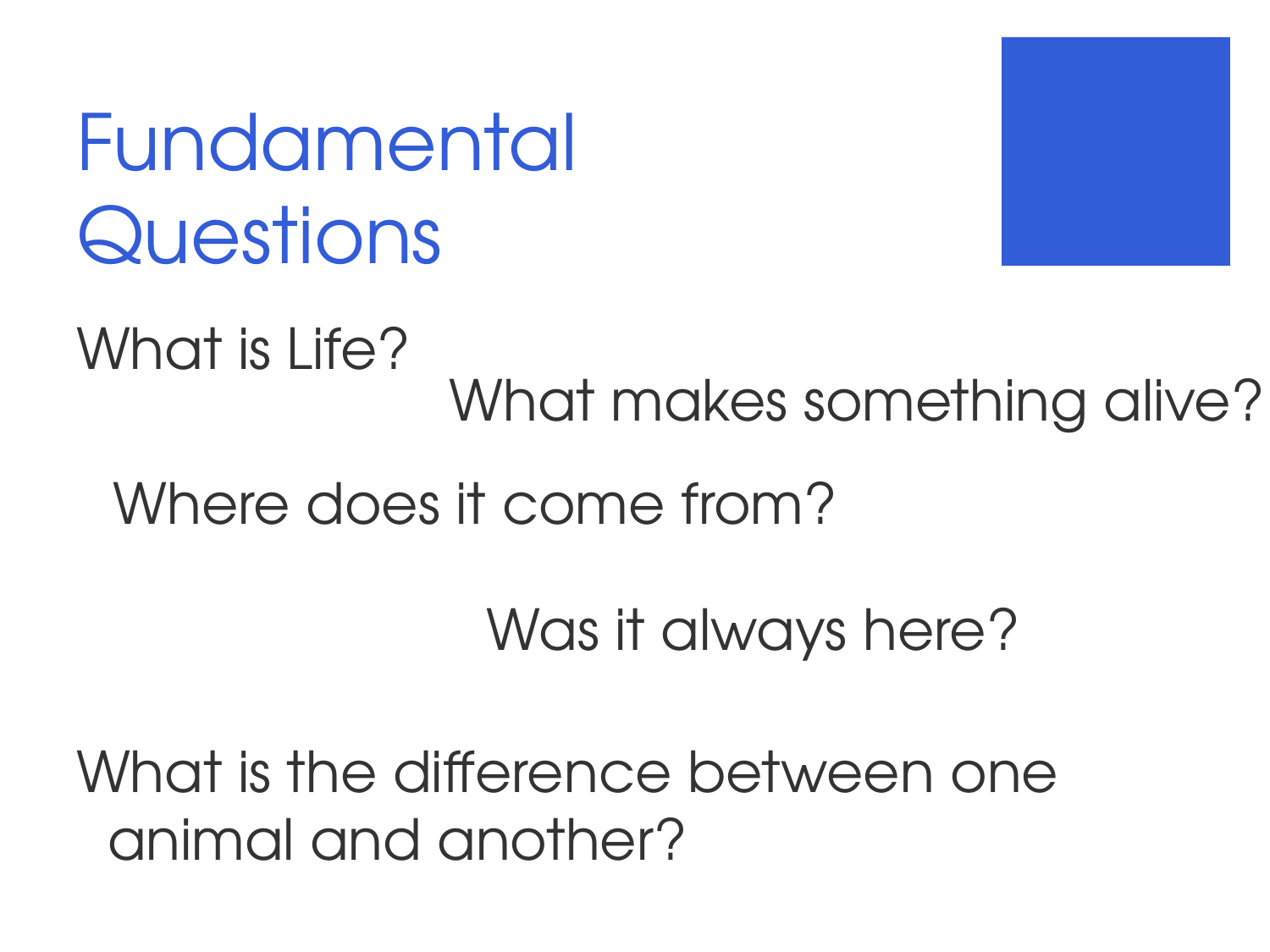

# Fundamental Questions
What is Life?
What makes something alive?
Where does it come from?
Was it always here?
What is the difference between one animal and another?